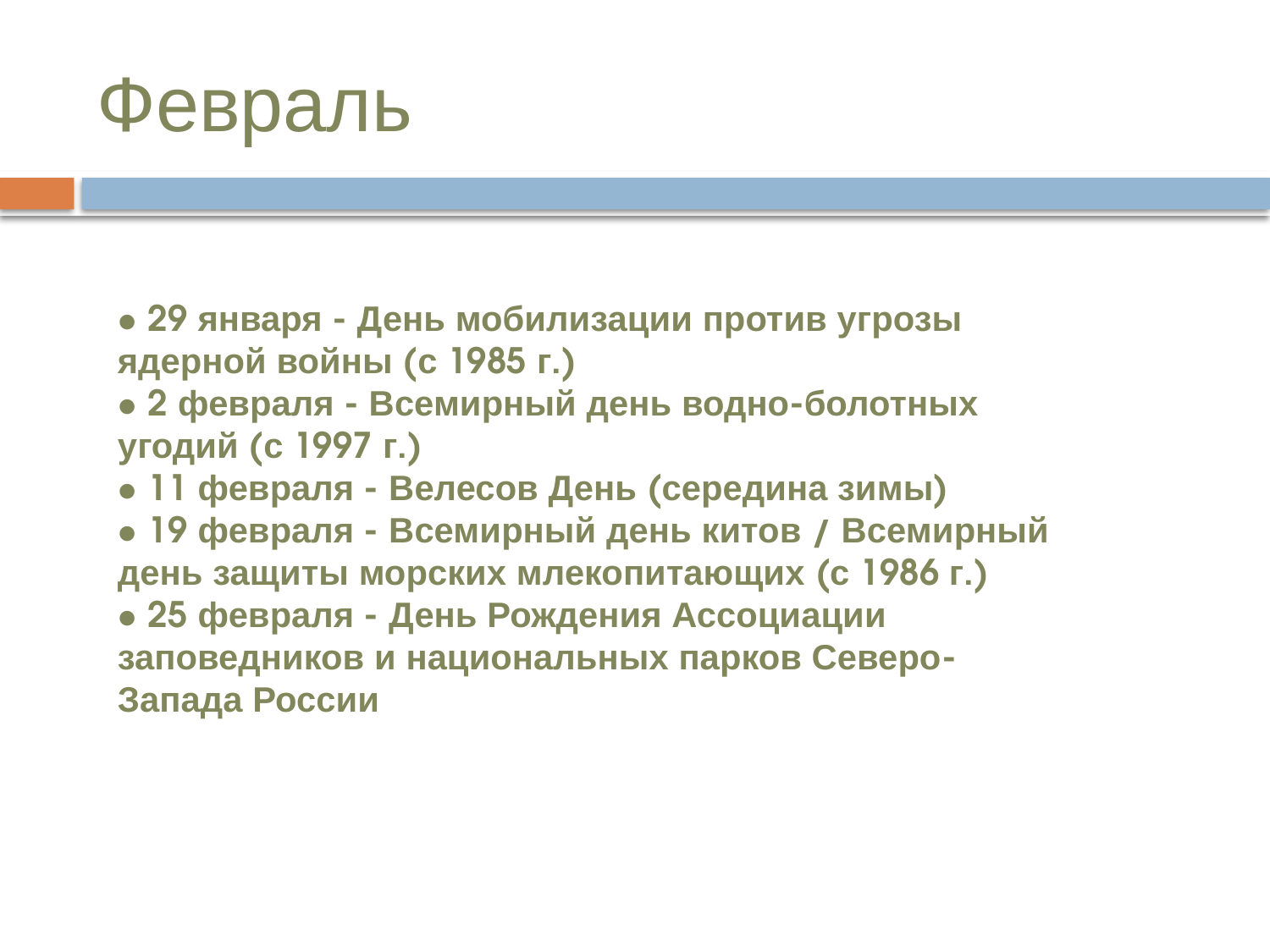

# Февраль
• 29 января - День мобилизации против угрозы ядерной войны (с 1985 г.)
• 2 февраля - Всемирный день водно-болотных угодий (с 1997 г.)
• 11 февраля - Велесов День (середина зимы)
• 19 февраля - Всемирный день китов / Всемирный день защиты морских млекопитающих (с 1986 г.)
• 25 февраля - День Рождения Ассоциации заповедников и национальных парков Северо-Запада России